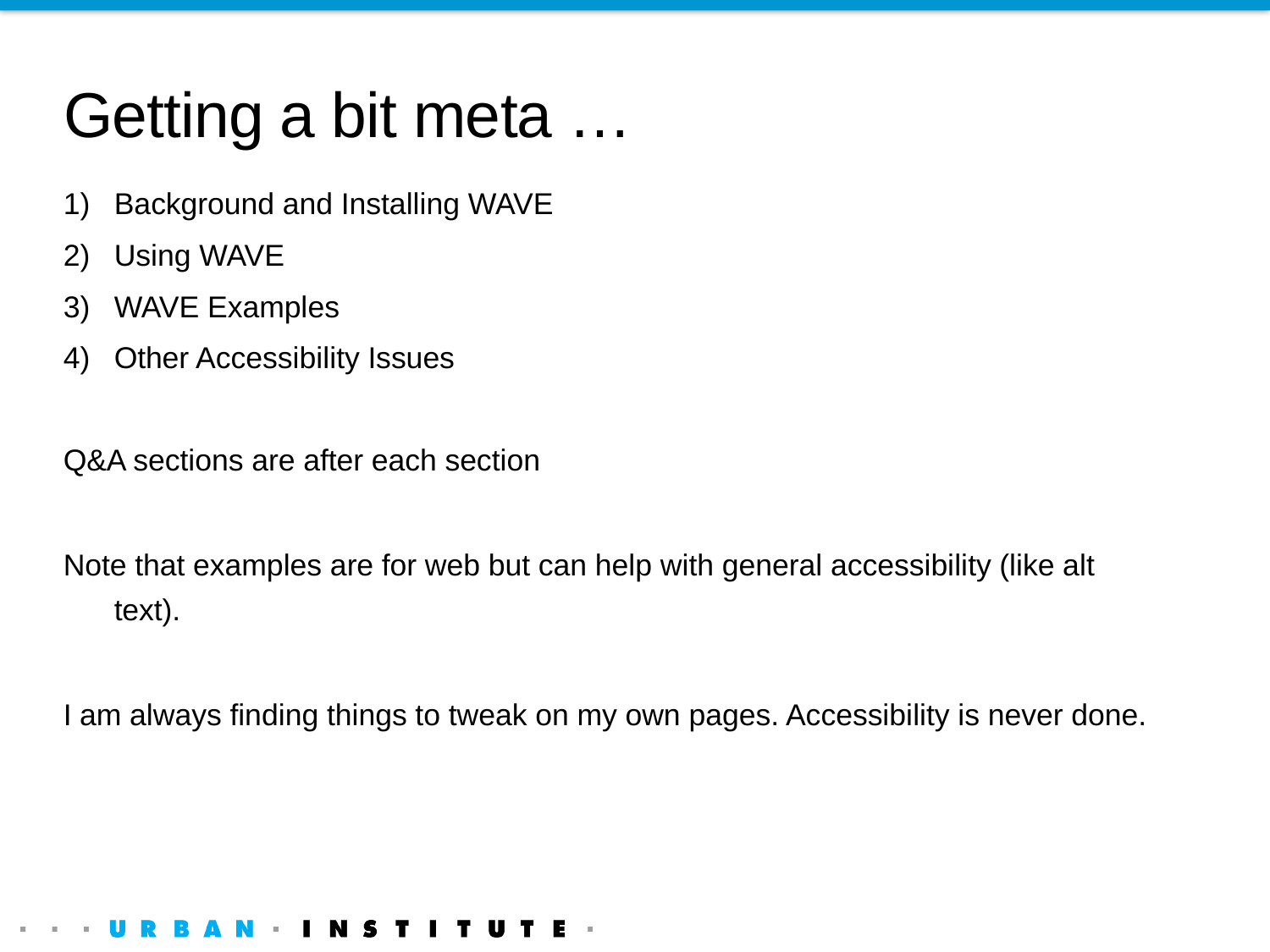

# Getting a bit meta …
Background and Installing WAVE
Using WAVE
WAVE Examples
Other Accessibility Issues

Q&A sections are after each section

Note that examples are for web but can help with general accessibility (like alt text).

I am always finding things to tweak on my own pages. Accessibility is never done.